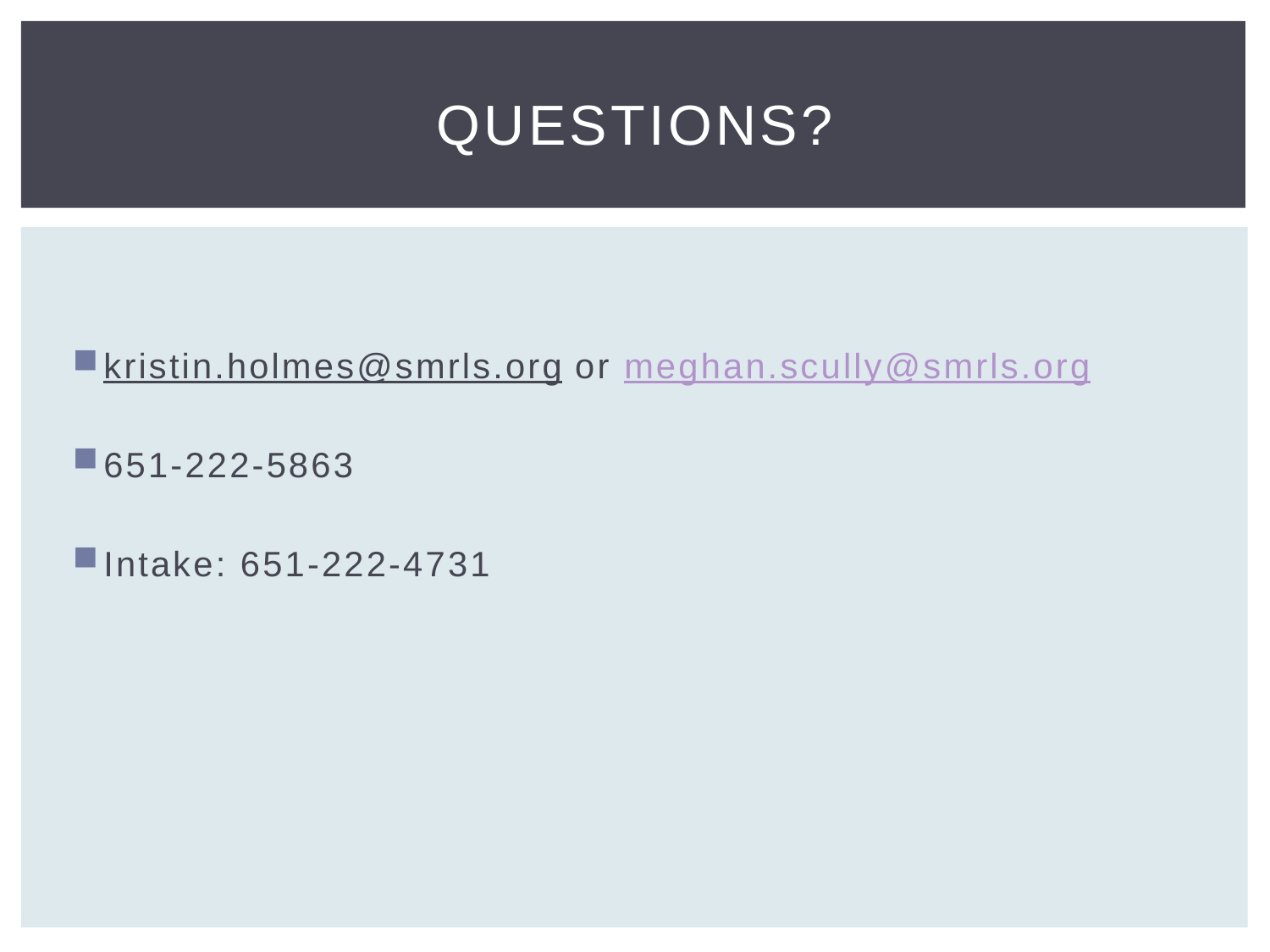

# QUESTIONS?

kristin.holmes@smrls.org or meghan.scully@smrls.org

651-222-5863

Intake: 651-222-4731